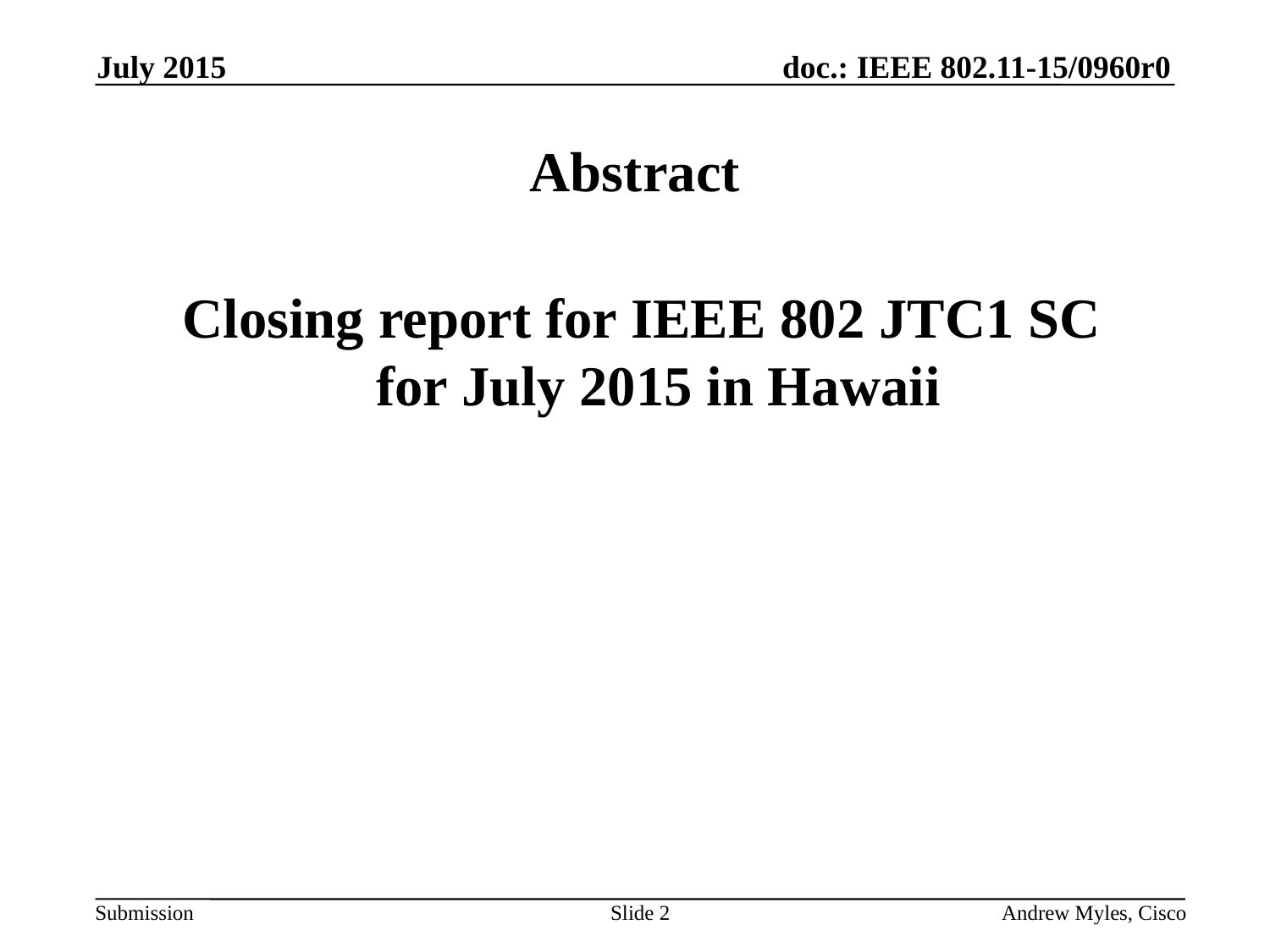

July 2015
# Abstract
 Closing report for IEEE 802 JTC1 SC
for July 2015 in Hawaii
Slide 2
Andrew Myles, Cisco